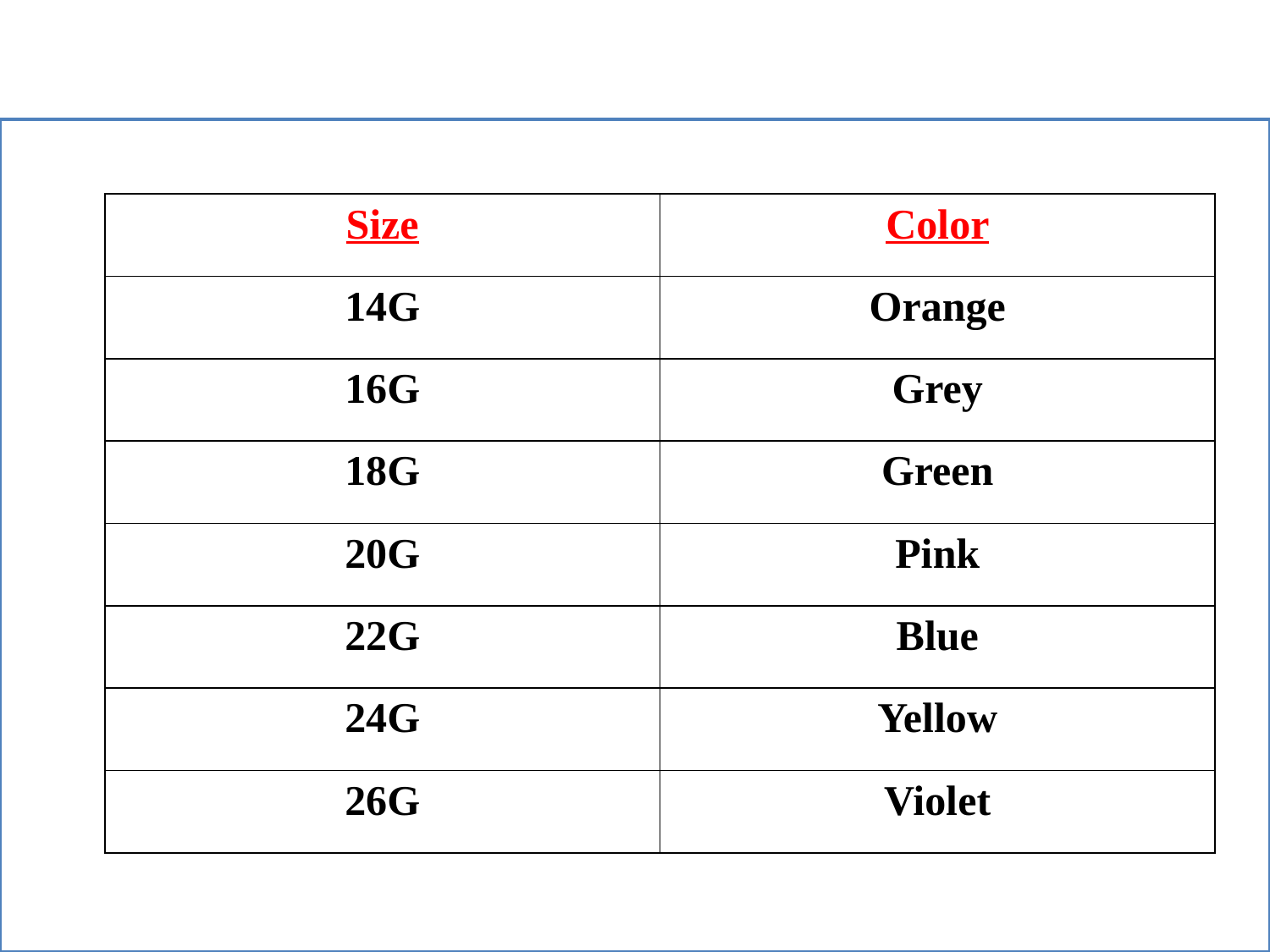

#

| Size | Color |
| --- | --- |
| 14G | Orange |
| 16G | Grey |
| 18G | Green |
| 20G | Pink |
| 22G | Blue |
| 24G | Yellow |
| 26G | Violet |